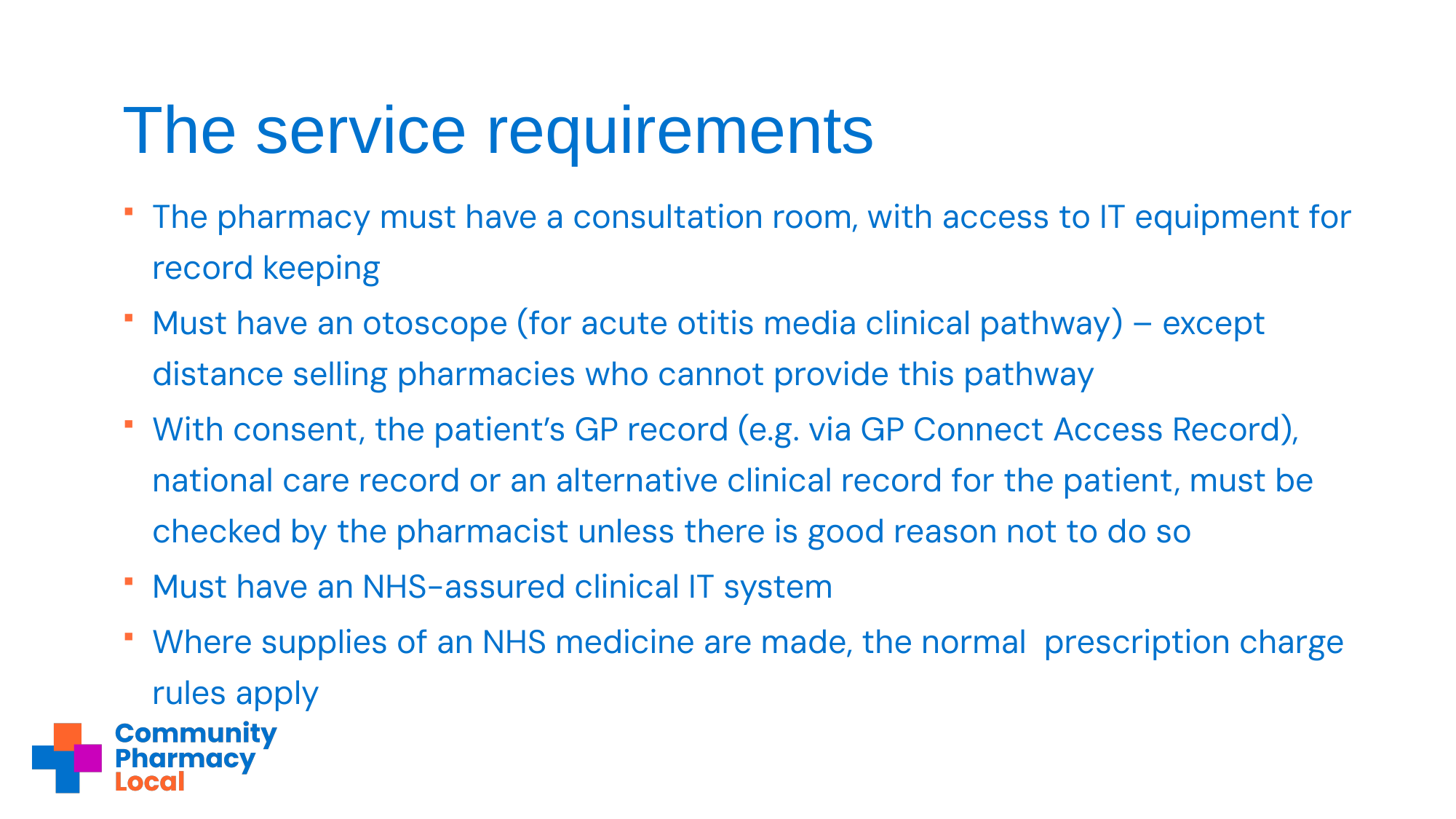

# The service requirements
The pharmacy must have a consultation room, with access to IT equipment for record keeping​
Must have an otoscope (for acute otitis media clinical pathway) – except distance selling pharmacies who cannot provide this pathway
With consent, the patient’s GP record (e.g. via GP Connect Access Record), national care record or an alternative clinical record for the patient, must be checked by the pharmacist unless there is good reason not to do so
Must have an NHS-assured clinical IT system​
Where supplies of an NHS medicine are made, the normal  prescription charge rules apply